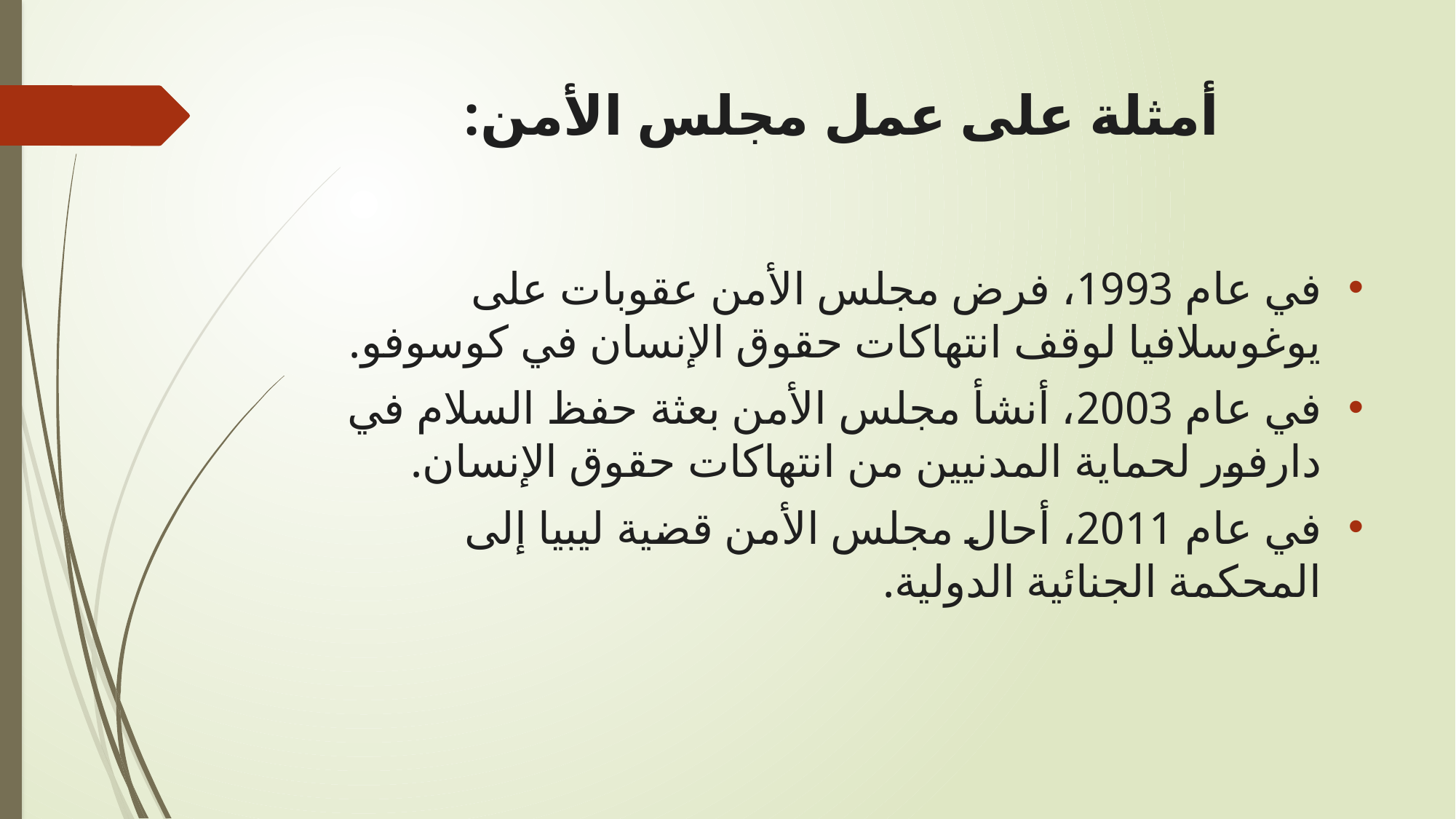

# أمثلة على عمل مجلس الأمن:
في عام 1993، فرض مجلس الأمن عقوبات على يوغوسلافيا لوقف انتهاكات حقوق الإنسان في كوسوفو.
في عام 2003، أنشأ مجلس الأمن بعثة حفظ السلام في دارفور لحماية المدنيين من انتهاكات حقوق الإنسان.
في عام 2011، أحال مجلس الأمن قضية ليبيا إلى المحكمة الجنائية الدولية.